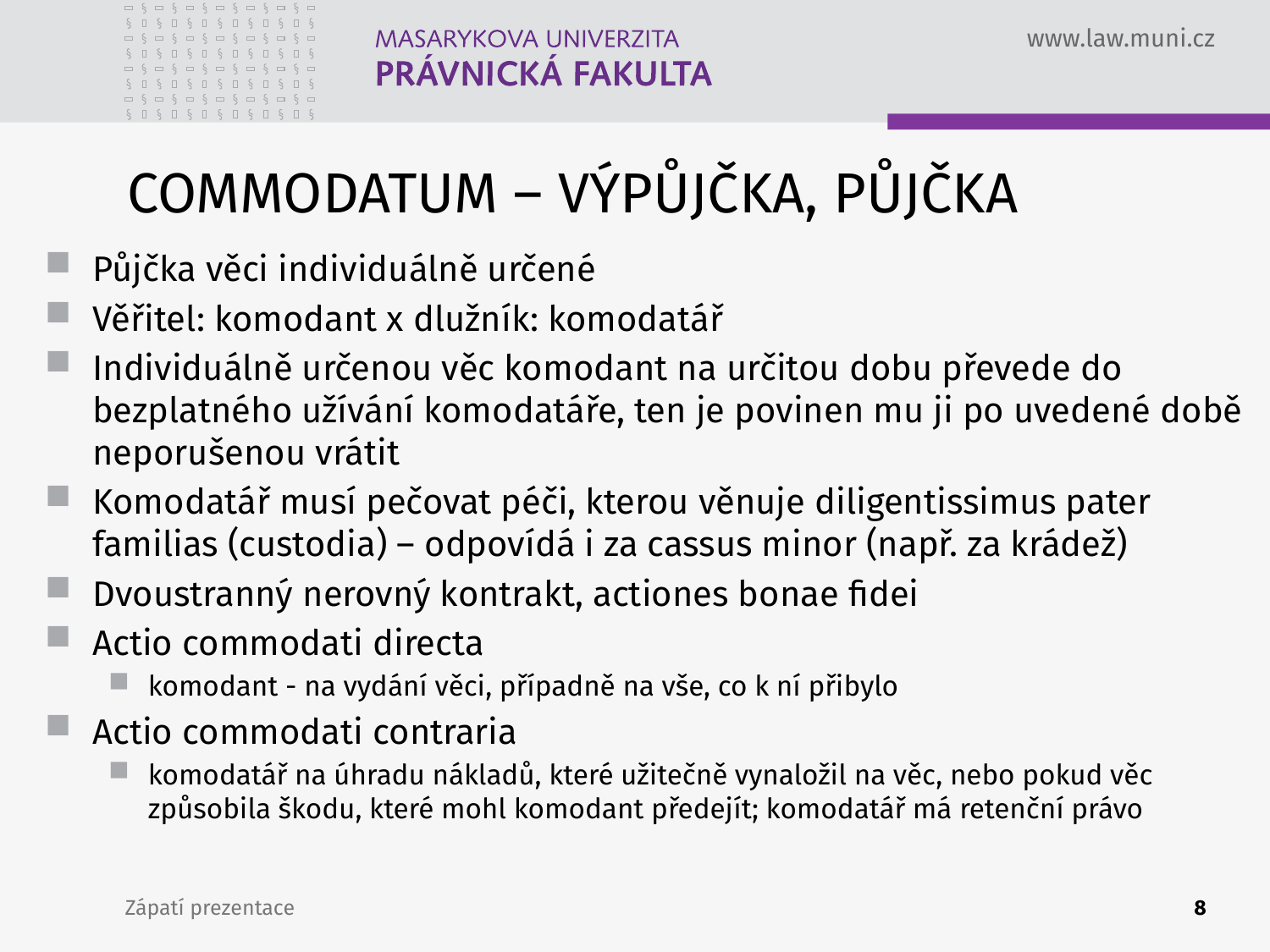

# COMMODATUM – VÝPŮJČKA, PŮJČKA
Půjčka věci individuálně určené
Věřitel: komodant x dlužník: komodatář
Individuálně určenou věc komodant na určitou dobu převede do bezplatného užívání komodatáře, ten je povinen mu ji po uvedené době neporušenou vrátit
Komodatář musí pečovat péči, kterou věnuje diligentissimus pater familias (custodia) – odpovídá i za cassus minor (např. za krádež)
Dvoustranný nerovný kontrakt, actiones bonae fidei
Actio commodati directa
komodant - na vydání věci, případně na vše, co k ní přibylo
Actio commodati contraria
komodatář na úhradu nákladů, které užitečně vynaložil na věc, nebo pokud věc způsobila škodu, které mohl komodant předejít; komodatář má retenční právo

Zápatí prezentace
8